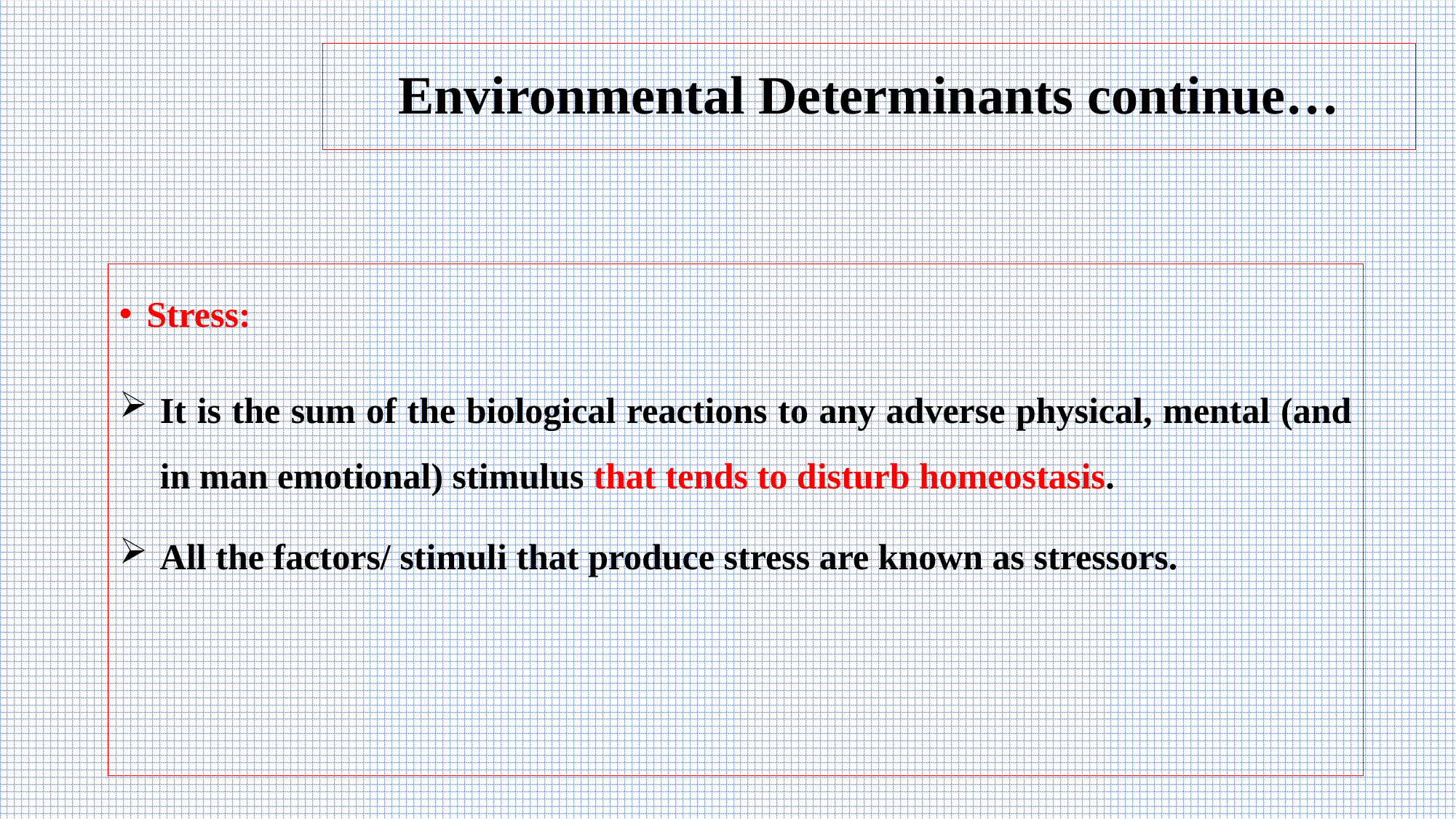

# Environmental Determinants continue…
Stress:
It is the sum of the biological reactions to any adverse physical, mental (and in man emotional) stimulus that tends to disturb homeostasis.
All the factors/ stimuli that produce stress are known as stressors.